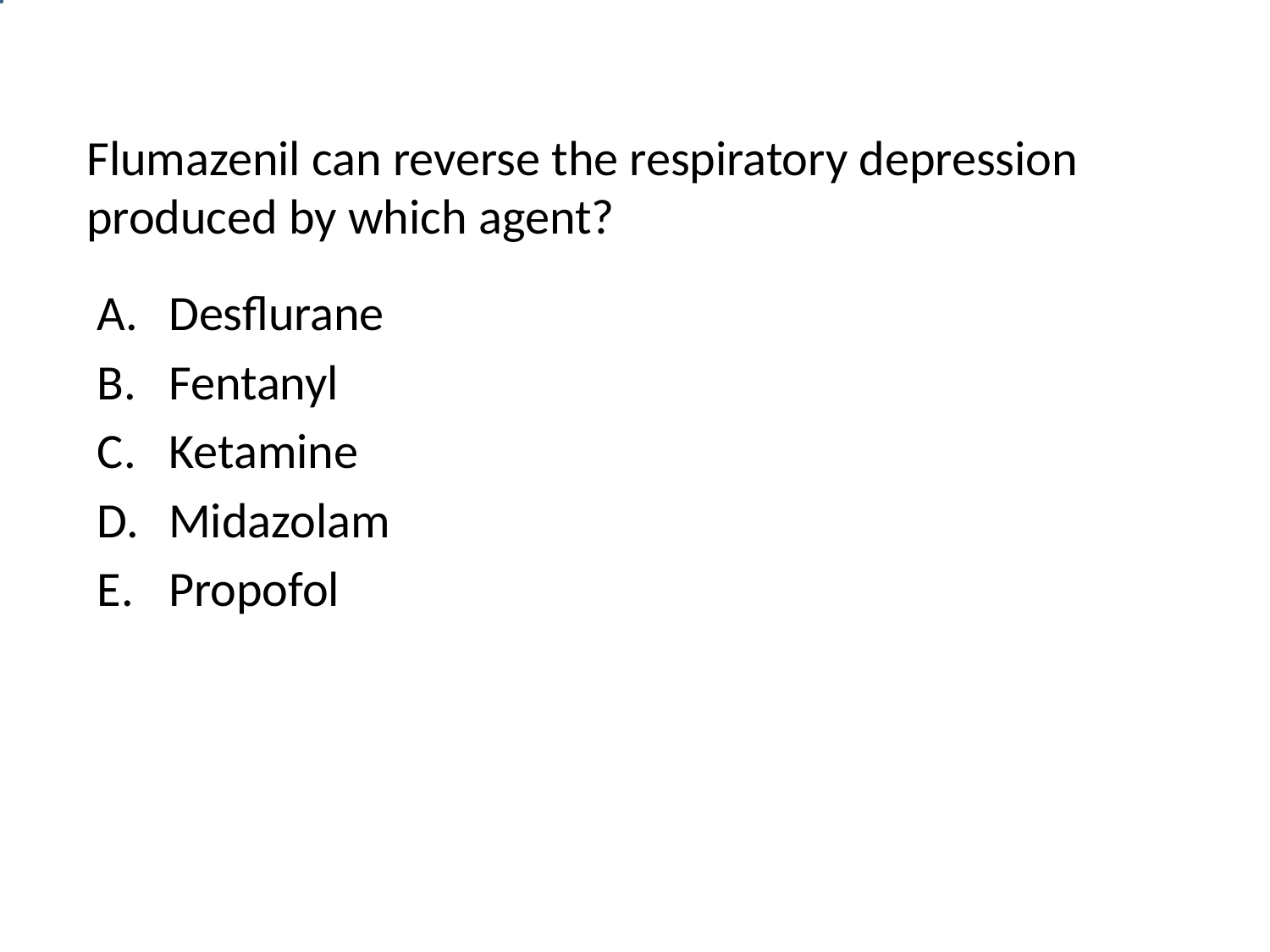

# Flumazenil can reverse the respiratory depression produced by which agent?
Desflurane
Fentanyl
Ketamine
Midazolam
Propofol
Answer Now

:30